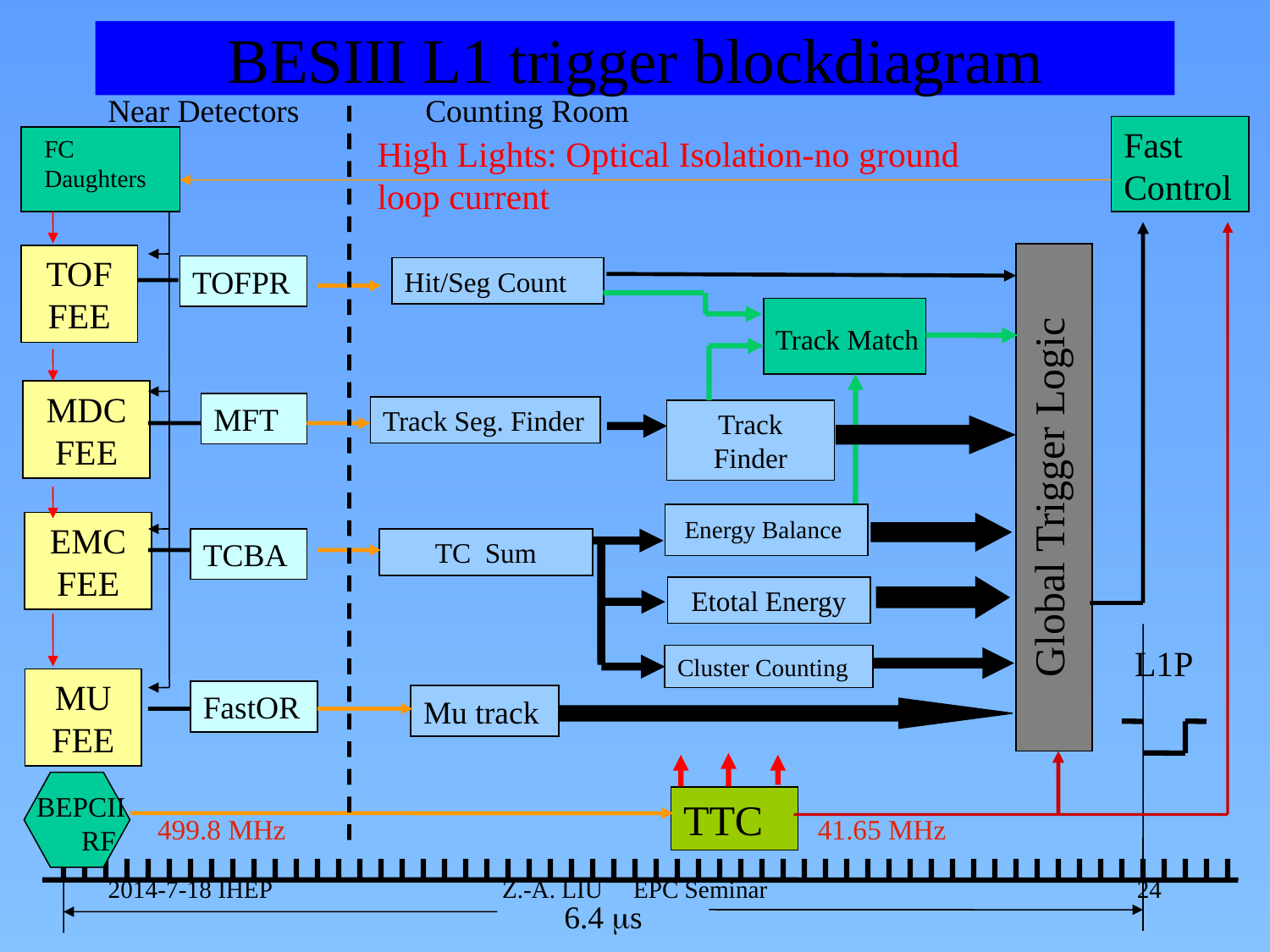

# BESIII L1 trigger blockdiagram
Near Detectors
Counting Room

Fast Control
High Lights: Optical Isolation-no ground loop current

FC Daughters

Global Trigger Logic
TOF FEE

TOFPR
Hit/Seg Count

Track Match

MDC FEE

MFT
Track Seg. Finder
Track Finder

Energy Balance
EMC FEE

TCBA
TC  Sum

Etotal Energy

L1P
Cluster Counting

MU FEE
FastOR
Mu track

BEPCII      RF
TTC
499.8 MHz
41.65 MHz

2014-7-18 IHEP
Z.-A. LIU     EPC Seminar
24

6.4 μs